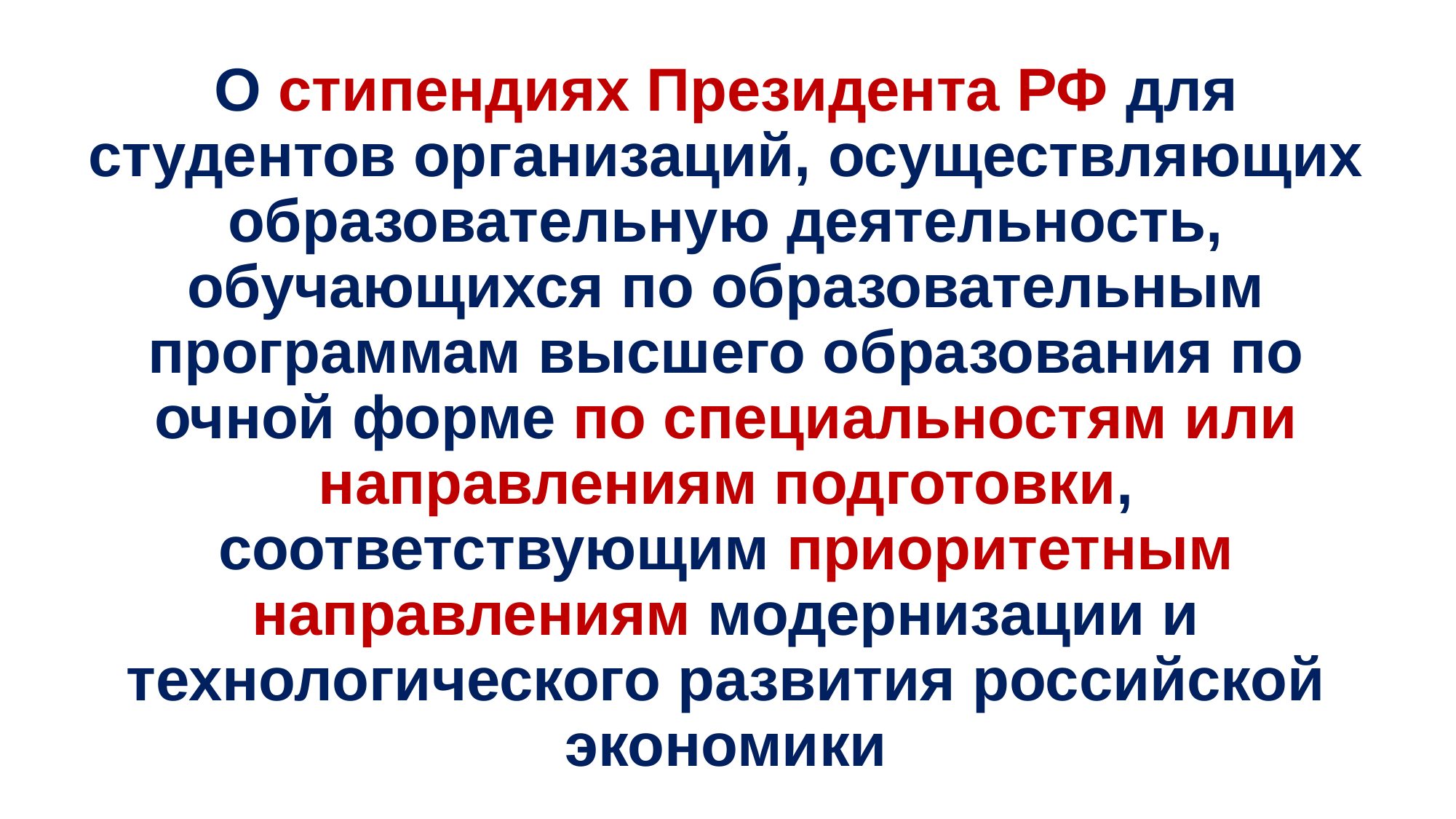

# О стипендиях Президента РФ для студентов организаций, осуществляющих образовательную деятельность, обучающихся по образовательным программам высшего образования по очной форме по специальностям или направлениям подготовки, соответствующим приоритетным направлениям модернизации и технологического развития российской экономики